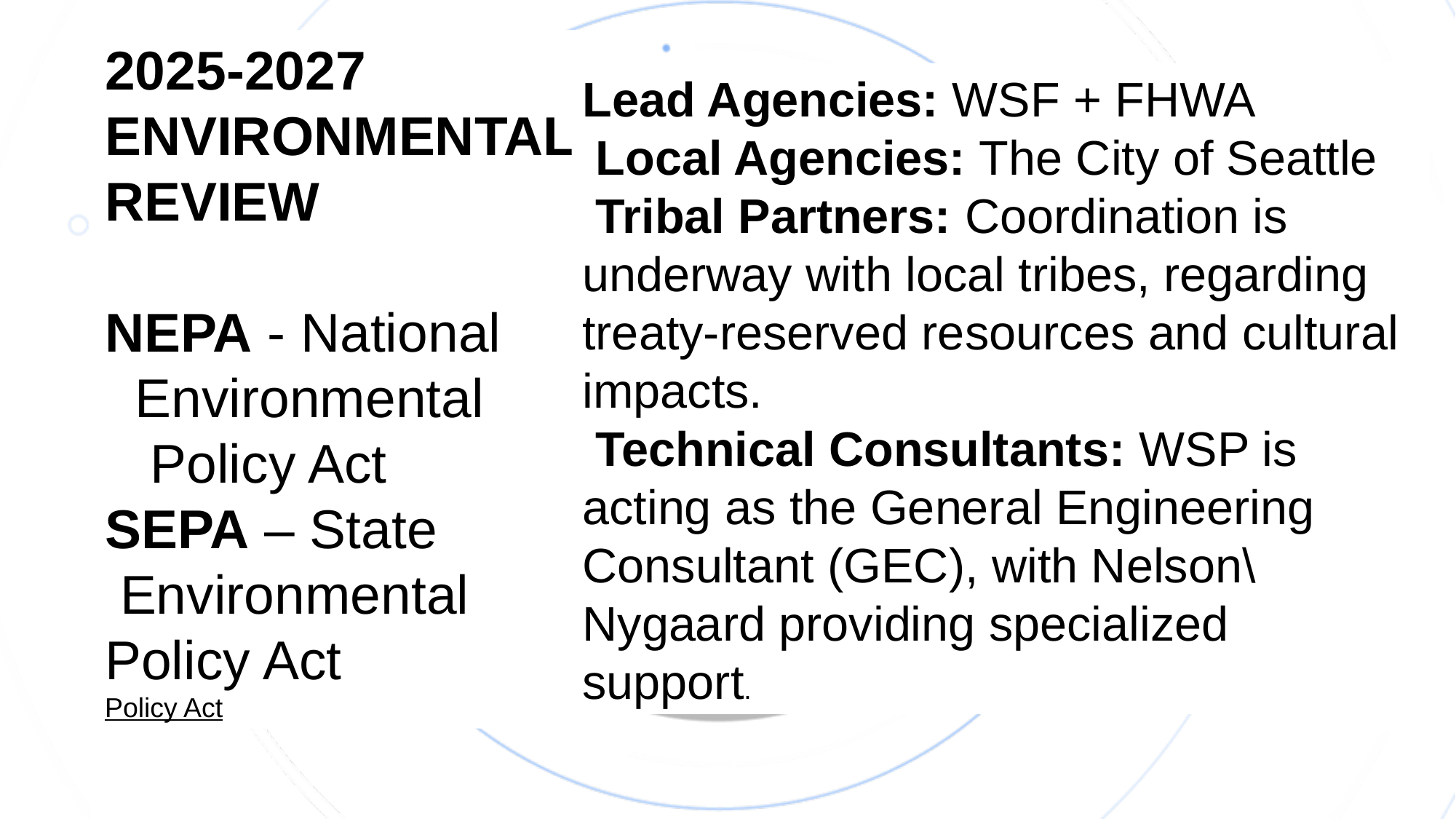

2025-2027
ENVIRONMENTAL REVIEW

NEPA - National
  Environmental
   Policy Act
SEPA – State
 Environmental  Policy Act
Policy Act
Lead Agencies: WSF + FHWA
 Local Agencies: The City of Seattle
 Tribal Partners: Coordination is underway with local tribes, regarding treaty-reserved resources and cultural impacts.
 Technical Consultants: WSP is acting as the General Engineering Consultant (GEC), with Nelson\Nygaard providing specialized support.
# PARTNERS